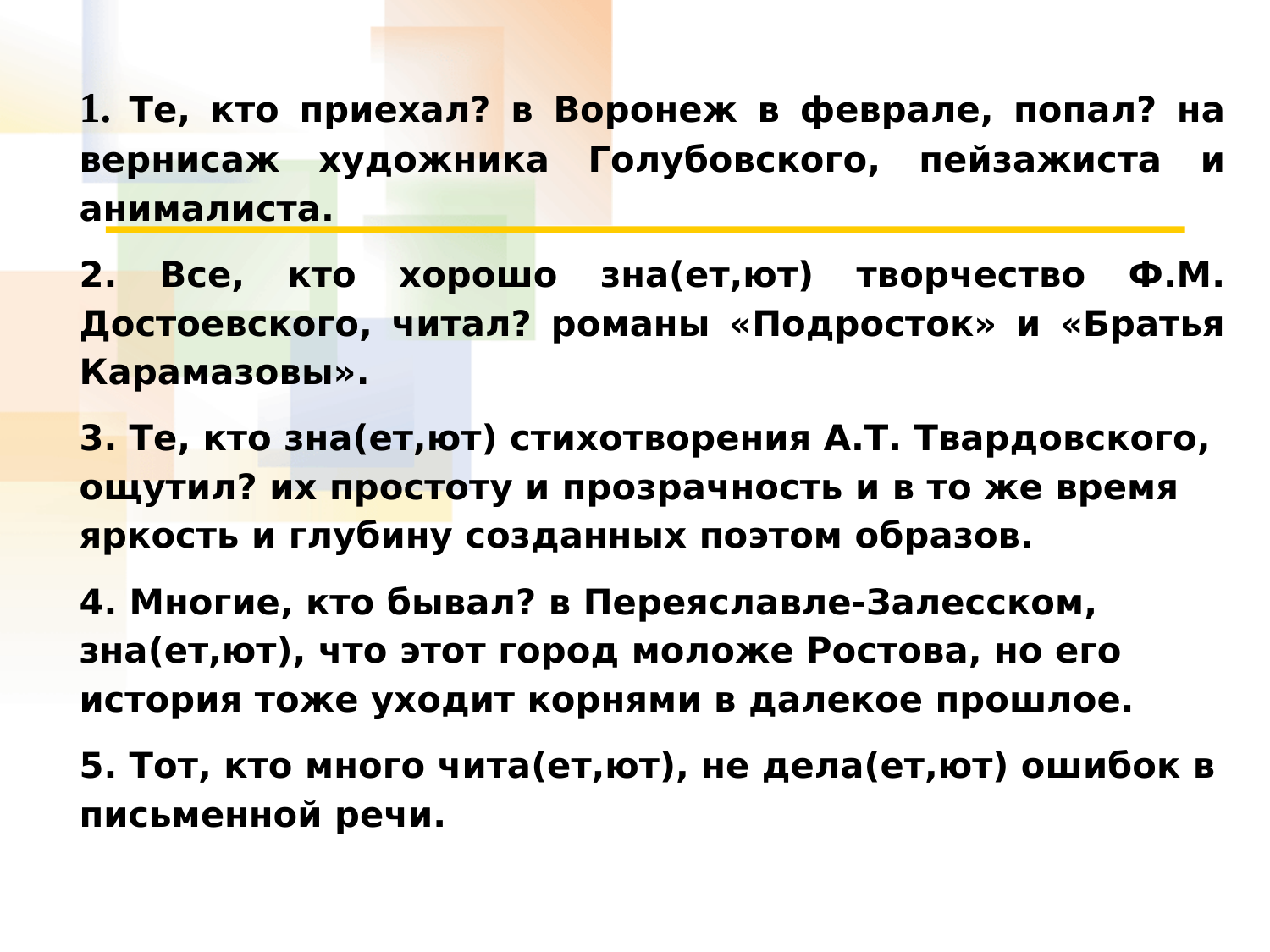

1. Те, кто приехал? в Воронеж в феврале, попал? на вернисаж художника Голубовского, пейзажиста и анималиста.
2. Все, кто хорошо зна(ет,ют) творчество Ф.М. Достоевского, читал? романы «Подросток» и «Братья Карамазовы».
3. Те, кто зна(ет,ют) стихотворения А.Т. Твардовского, ощутил? их простоту и прозрачность и в то же время яркость и глубину созданных поэтом образов.
4. Многие, кто бывал? в Переяславле-Залесском, зна(ет,ют), что этот город моложе Ростова, но его история тоже уходит корнями в далекое прошлое.
5. Тот, кто много чита(ет,ют), не дела(ет,ют) ошибок в письменной речи.